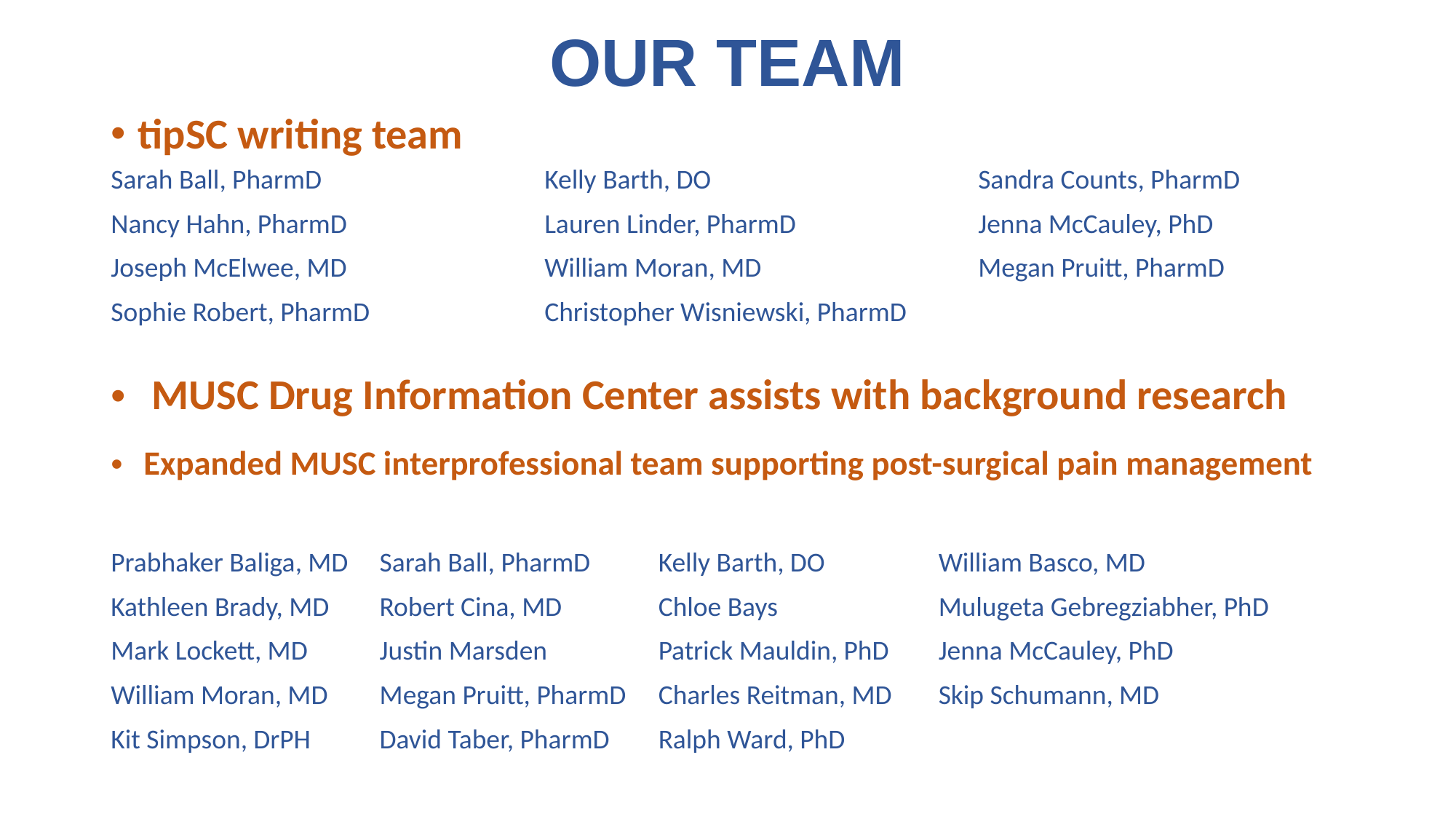

# OUR TEAM
tipSC writing team

| Sarah Ball, PharmD | Kelly Barth, DO | Sandra Counts, PharmD |
| --- | --- | --- |
| Nancy Hahn, PharmD | Lauren Linder, PharmD | Jenna McCauley, PhD |
| Joseph McElwee, MD | William Moran, MD | Megan Pruitt, PharmD |
| Sophie Robert, PharmD | Christopher Wisniewski, PharmD |  |

MUSC Drug Information Center assists with background research

Expanded MUSC interprofessional team supporting post-surgical pain management

| Prabhaker Baliga, MD | Sarah Ball, PharmD | Kelly Barth, DO | William Basco, MD |
| --- | --- | --- | --- |
| Kathleen Brady, MD | Robert Cina, MD | Chloe Bays | Mulugeta Gebregziabher, PhD |
| Mark Lockett, MD | Justin Marsden | Patrick Mauldin, PhD | Jenna McCauley, PhD |
| William Moran, MD | Megan Pruitt, PharmD | Charles Reitman, MD | Skip Schumann, MD |
| Kit Simpson, DrPH | David Taber, PharmD | Ralph Ward, PhD |  |